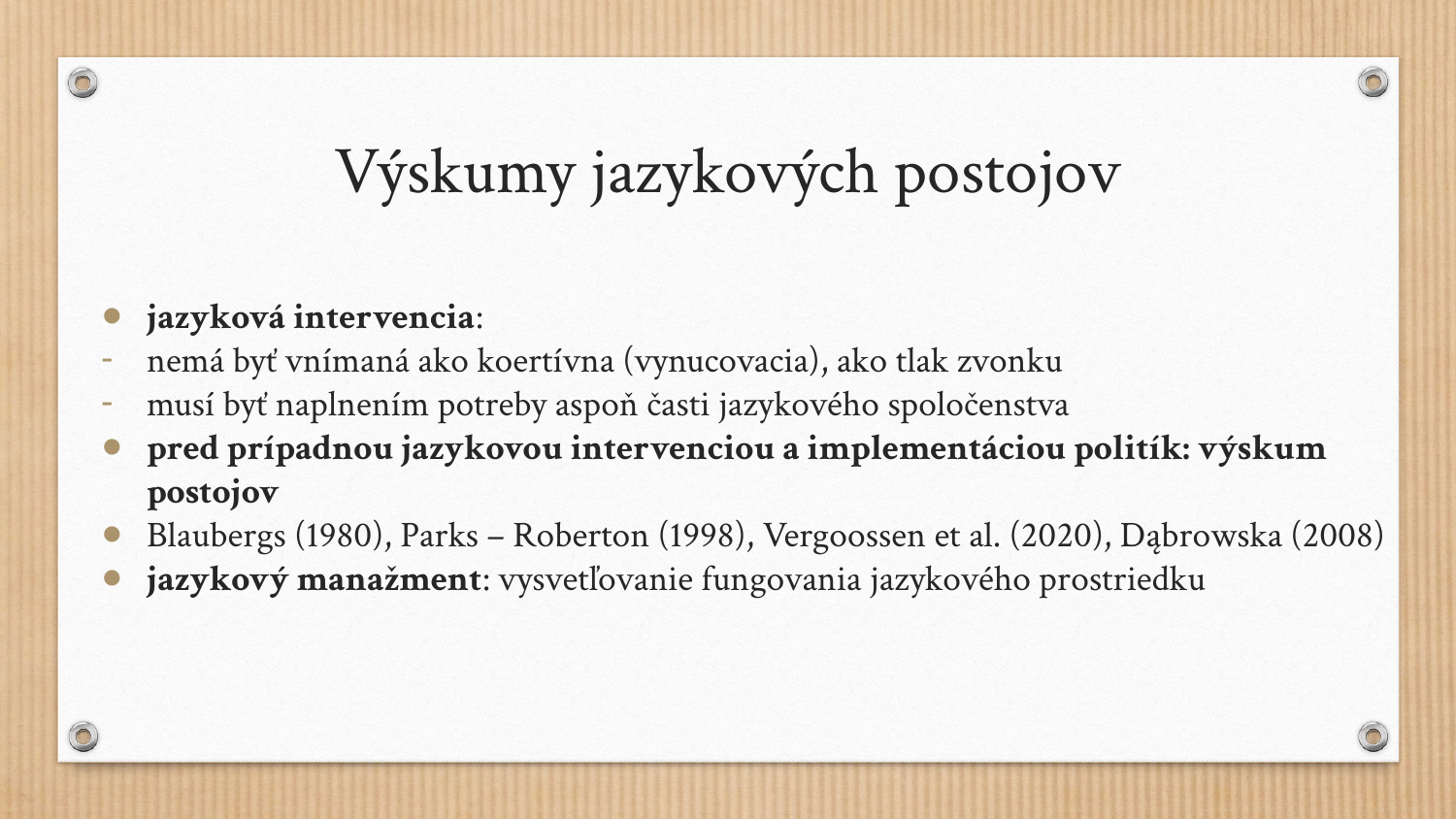

# Výskumy jazykových postojov
jazyková intervencia:
nemá byť vnímaná ako koertívna (vynucovacia), ako tlak zvonku
musí byť naplnením potreby aspoň časti jazykového spoločenstva
pred prípadnou jazykovou intervenciou a implementáciou politík: výskum postojov
Blaubergs (1980), Parks – Roberton (1998), Vergoossen et al. (2020), Dąbrowska (2008)
jazykový manažment: vysvetľovanie fungovania jazykového prostriedku